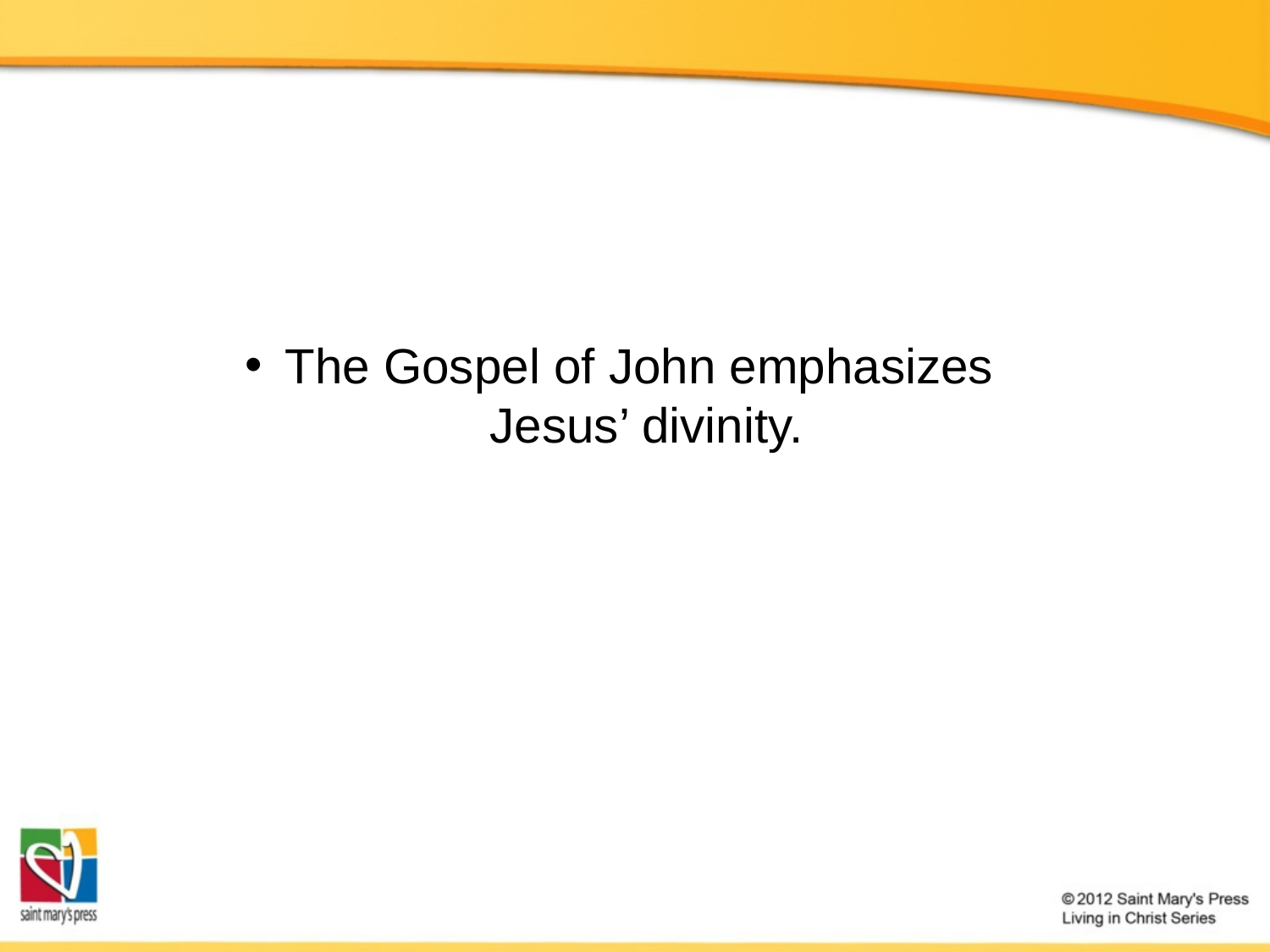

The Gospel of John emphasizes
Jesus’ divinity.